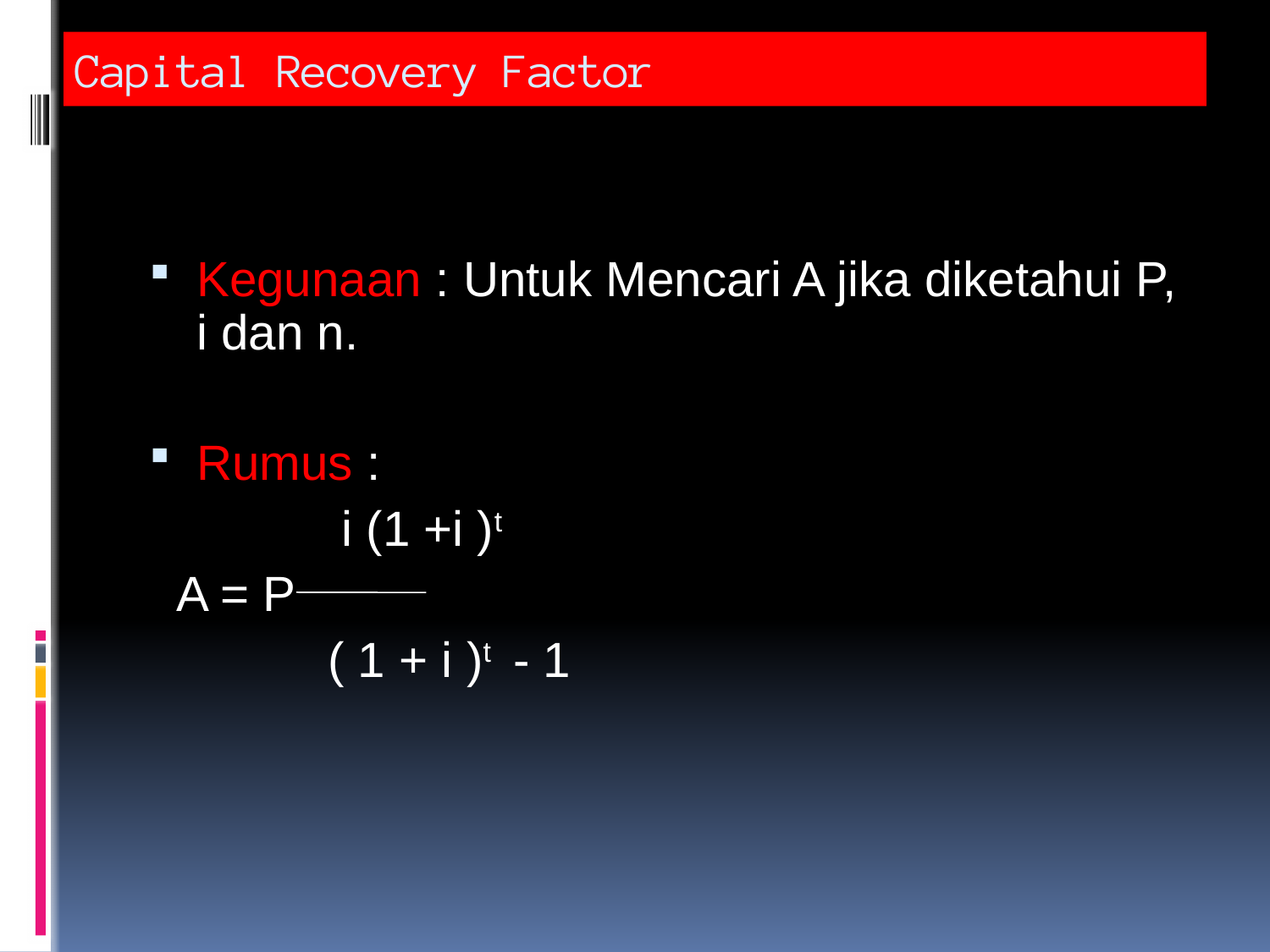

# Capital Recovery Factor
Kegunaan : Untuk Mencari A jika diketahui P, i dan n.

Rumus :
              i (1 +i )t
  A = P
             ( 1 + i )t  - 1